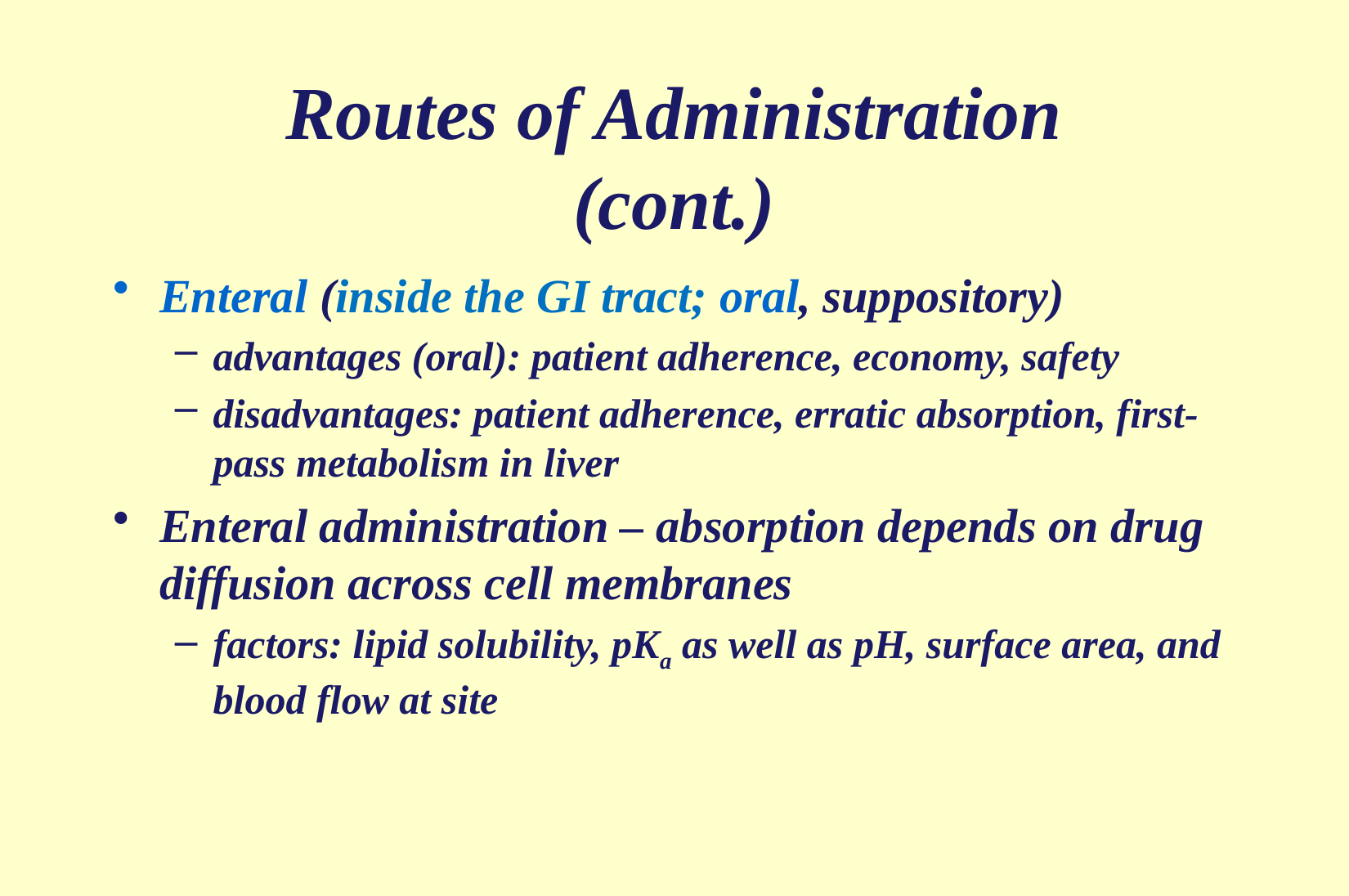

# Routes of Administration (cont.)
Enteral (inside the GI tract; oral, suppository)
advantages (oral): patient adherence, economy, safety
disadvantages: patient adherence, erratic absorption, first-pass metabolism in liver
Enteral administration – absorption depends on drug diffusion across cell membranes
factors: lipid solubility, pKa as well as pH, surface area, and blood flow at site